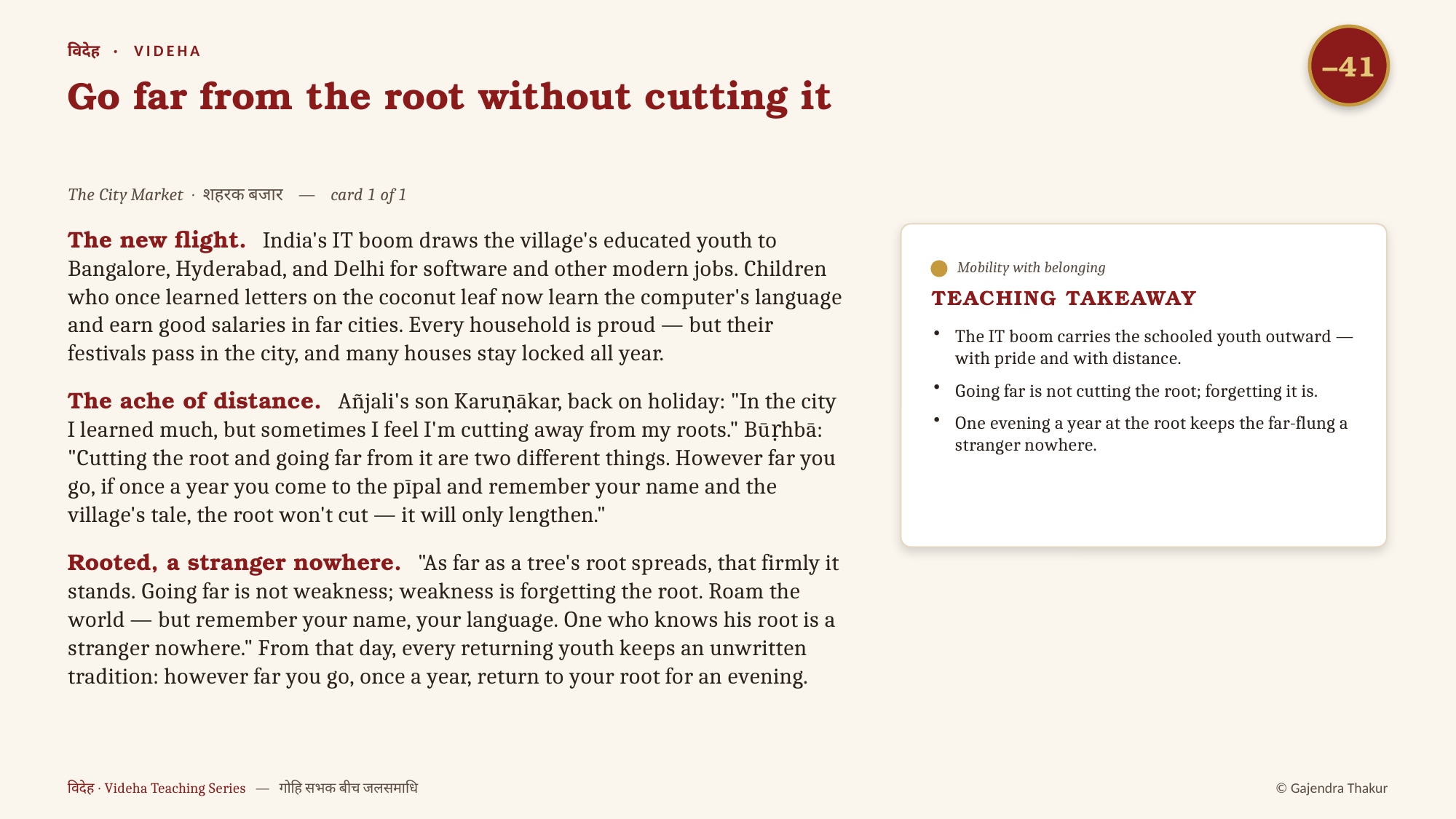

−41
विदेह  ·  VIDEHA
Go far from the root without cutting it
The City Market  ·  शहरक बजार    —    card 1 of 1
The new flight.  India's IT boom draws the village's educated youth to Bangalore, Hyderabad, and Delhi for software and other modern jobs. Children who once learned letters on the coconut leaf now learn the computer's language and earn good salaries in far cities. Every household is proud — but their festivals pass in the city, and many houses stay locked all year.
The ache of distance.  Añjali's son Karuṇākar, back on holiday: "In the city I learned much, but sometimes I feel I'm cutting away from my roots." Būṛhbā: "Cutting the root and going far from it are two different things. However far you go, if once a year you come to the pīpal and remember your name and the village's tale, the root won't cut — it will only lengthen."
Rooted, a stranger nowhere.  "As far as a tree's root spreads, that firmly it stands. Going far is not weakness; weakness is forgetting the root. Roam the world — but remember your name, your language. One who knows his root is a stranger nowhere." From that day, every returning youth keeps an unwritten tradition: however far you go, once a year, return to your root for an evening.

Mobility with belonging

TEACHING TAKEAWAY
The IT boom carries the schooled youth outward — with pride and with distance.
Going far is not cutting the root; forgetting it is.
One evening a year at the root keeps the far-flung a stranger nowhere.
विदेह · Videha Teaching Series   —   गोहि सभक बीच जलसमाधि
© Gajendra Thakur